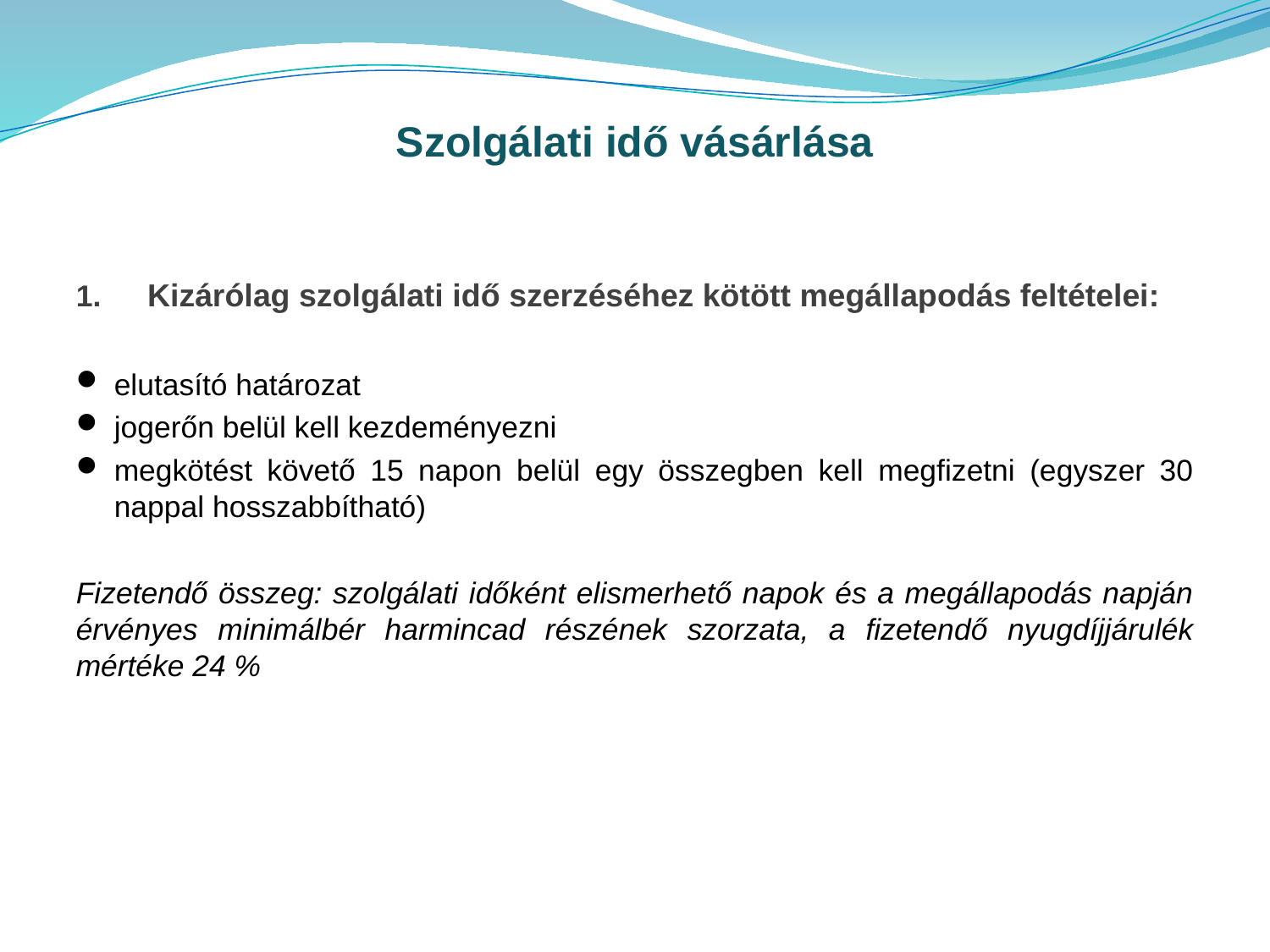

Szolgálati idő vásárlása
Kizárólag szolgálati idő szerzéséhez kötött megállapodás feltételei:

elutasító határozat
jogerőn belül kell kezdeményezni
megkötést követő 15 napon belül egy összegben kell megfizetni (egyszer 30 nappal hosszabbítható)

Fizetendő összeg: szolgálati időként elismerhető napok és a megállapodás napján érvényes minimálbér harmincad részének szorzata, a fizetendő nyugdíjjárulék mértéke 24 %